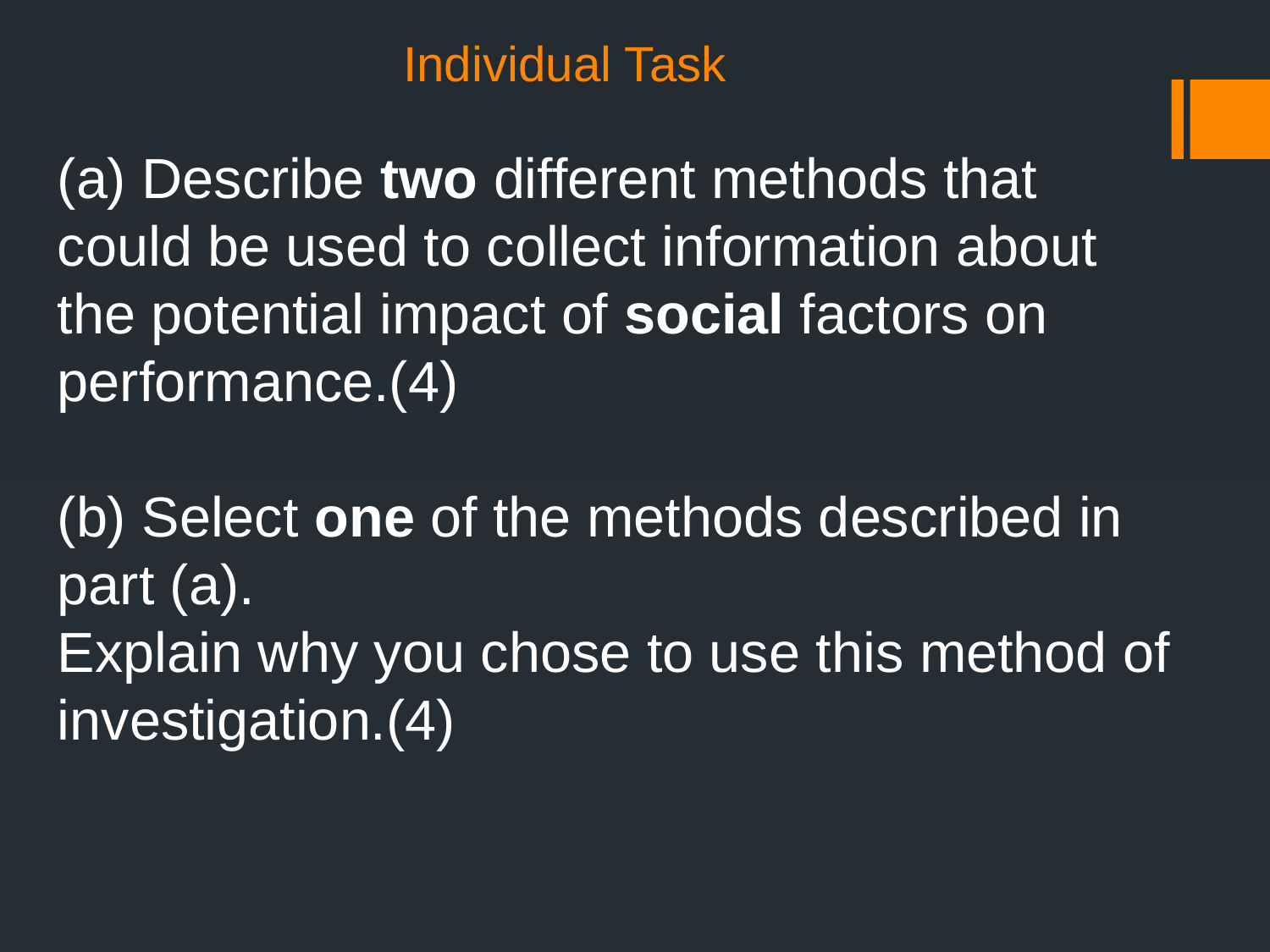

Individual Task
(a) Describe two different methods that could be used to collect information about
the potential impact of social factors on performance.(4)

(b) Select one of the methods described in part (a).
Explain why you chose to use this method of investigation.(4)